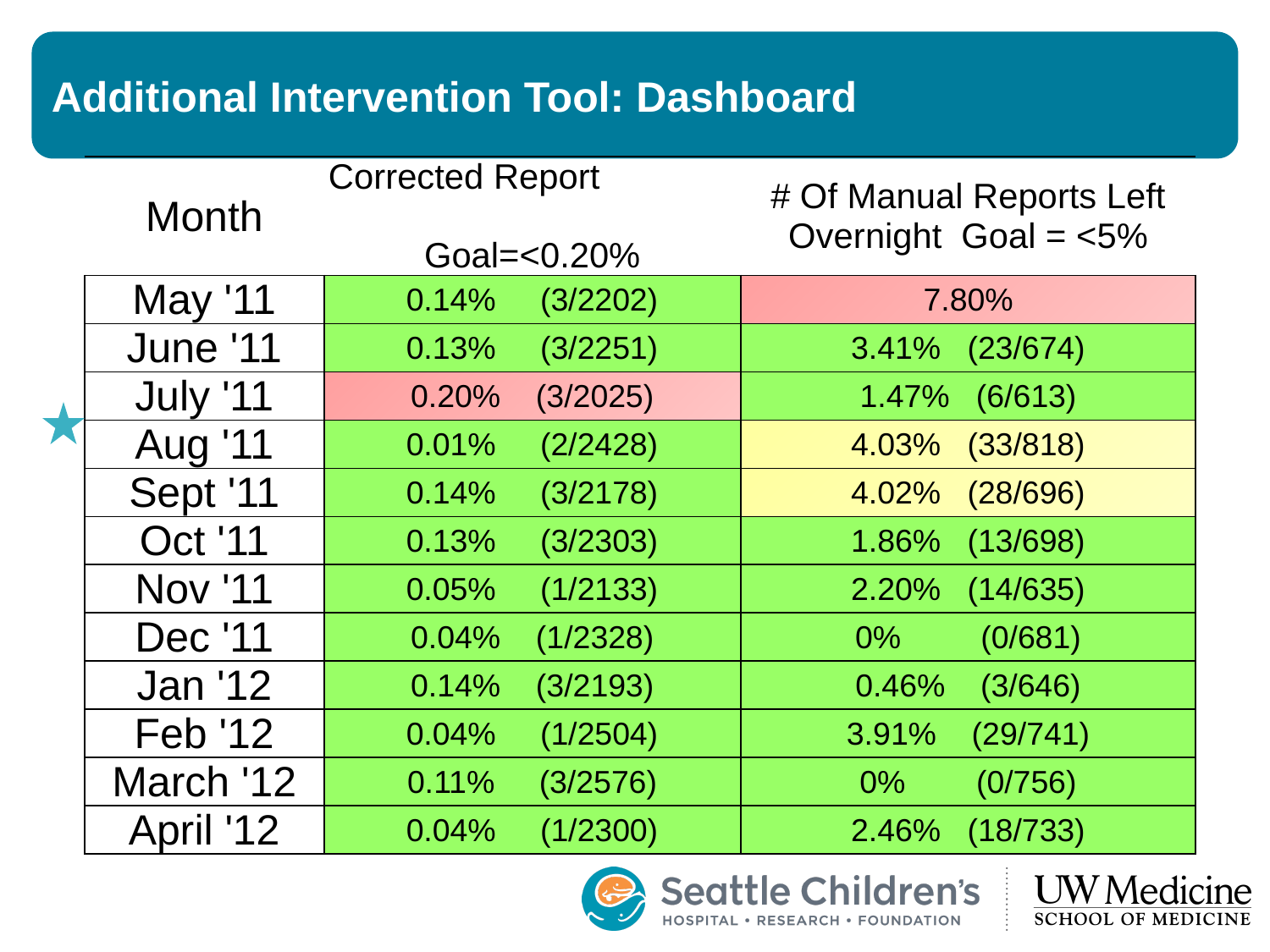

# Additional Intervention Tool: Dashboard
| Month | Corrected Report Goal=<0.20% | # Of Manual Reports Left Overnight Goal = <5% |
| --- | --- | --- |
| May '11 | 0.14% (3/2202) | 7.80% |
| June '11 | 0.13% (3/2251) | 3.41% (23/674) |
| July '11 | 0.20% (3/2025) | 1.47% (6/613) |
| Aug '11 | 0.01% (2/2428) | 4.03% (33/818) |
| Sept '11 | 0.14% (3/2178) | 4.02% (28/696) |
| Oct '11 | 0.13% (3/2303) | 1.86% (13/698) |
| Nov '11 | 0.05% (1/2133) | 2.20% (14/635) |
| Dec '11 | 0.04% (1/2328) | 0% (0/681) |
| Jan '12 | 0.14% (3/2193) | 0.46% (3/646) |
| Feb '12 | 0.04% (1/2504) | 3.91% (29/741) |
| March '12 | 0.11% (3/2576) | 0% (0/756) |
| April '12 | 0.04% (1/2300) | 2.46% (18/733) |